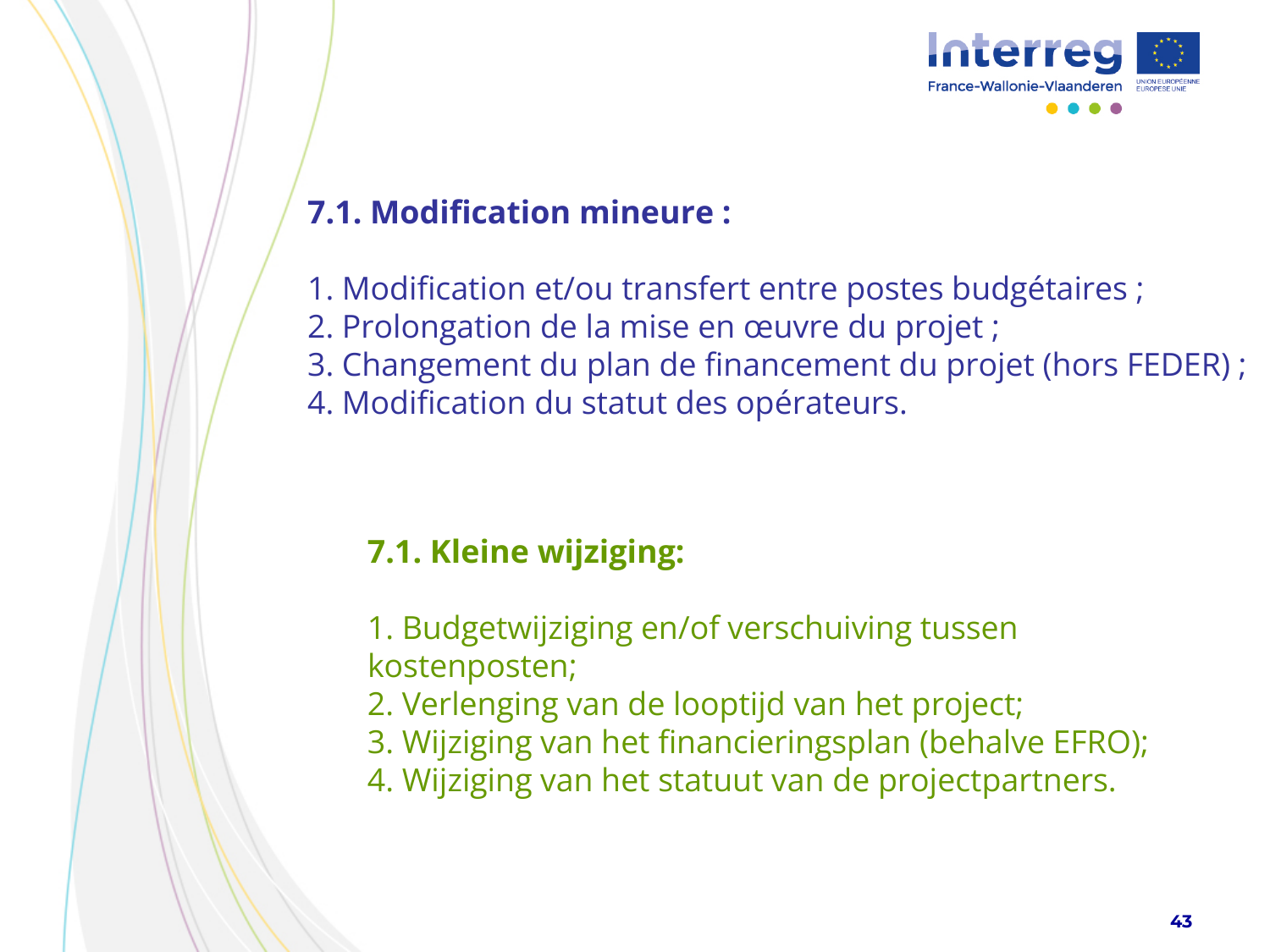

7.1. Modification mineure :

 Modification et/ou transfert entre postes budgétaires ;
 Prolongation de la mise en œuvre du projet ;
 Changement du plan de financement du projet (hors FEDER) ;
 Modification du statut des opérateurs.

7.1. Kleine wijziging:

 Budgetwijziging en/of verschuiving tussen kostenposten;
 Verlenging van de looptijd van het project;
 Wijziging van het financieringsplan (behalve EFRO);
 Wijziging van het statuut van de projectpartners.

43